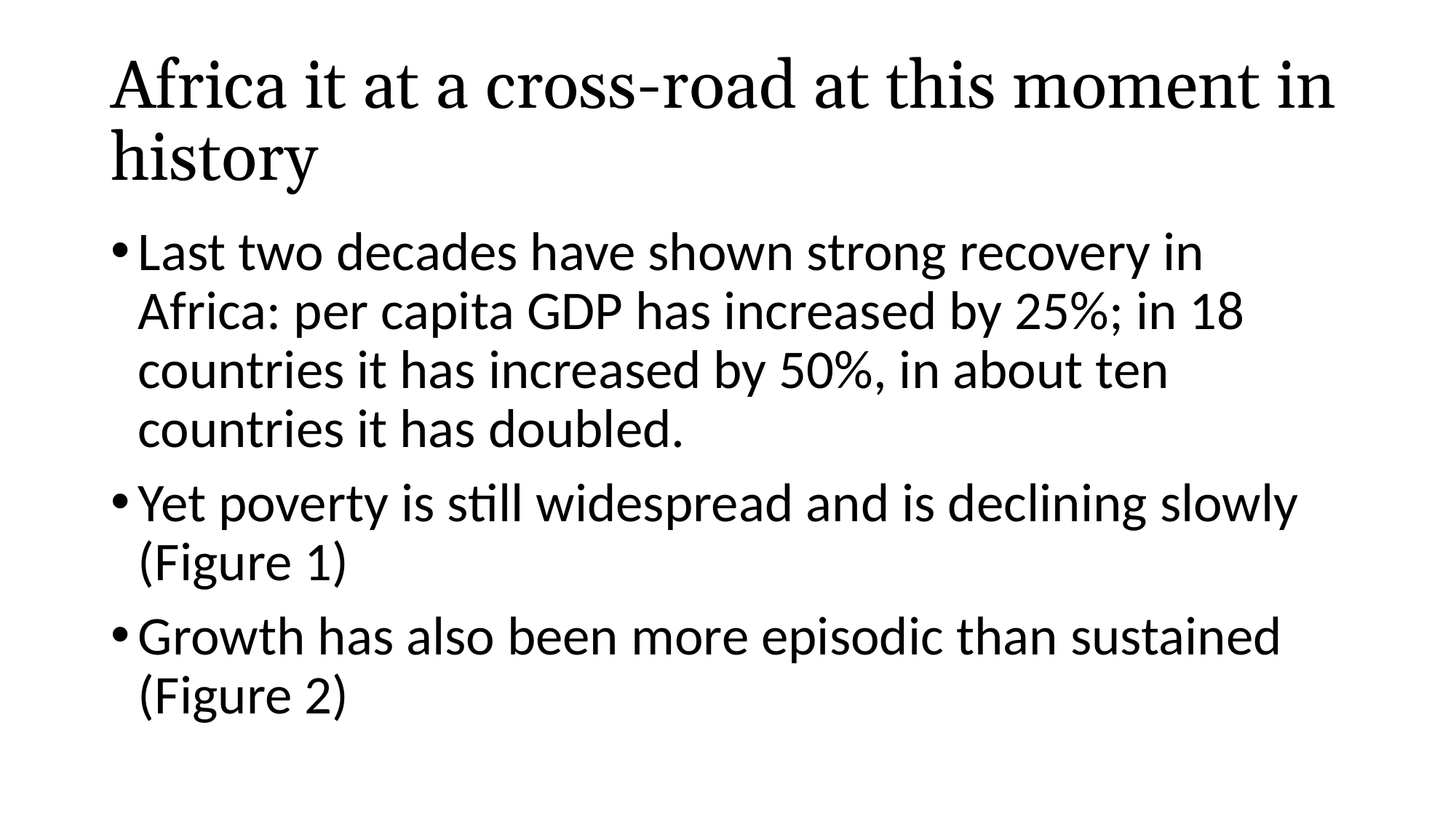

# Africa it at a cross-road at this moment in history
Last two decades have shown strong recovery in Africa: per capita GDP has increased by 25%; in 18 countries it has increased by 50%, in about ten countries it has doubled.
Yet poverty is still widespread and is declining slowly (Figure 1)
Growth has also been more episodic than sustained (Figure 2)